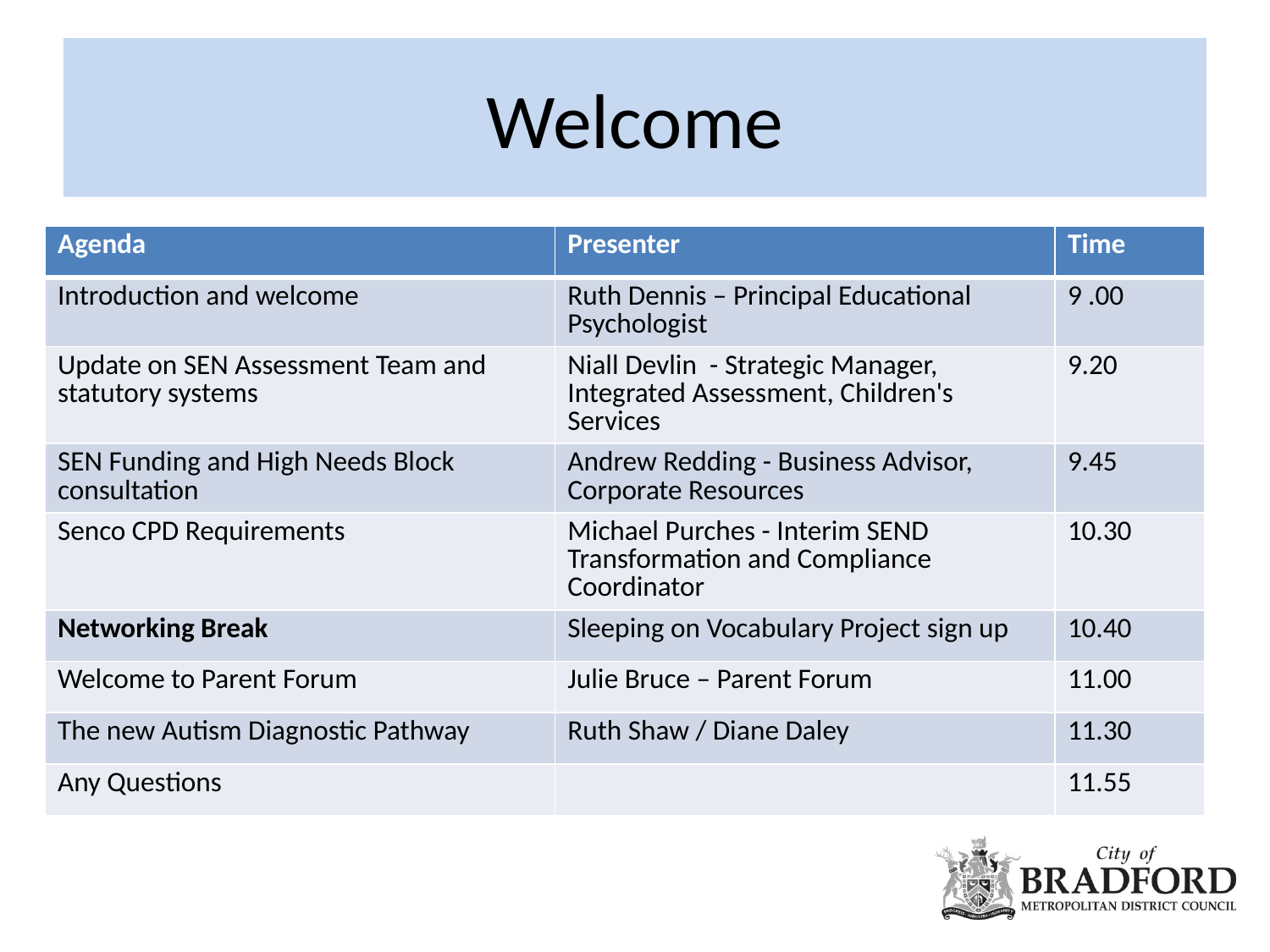

# Welcome
| Agenda | Presenter | Time |
| --- | --- | --- |
| Introduction and welcome | Ruth Dennis – Principal Educational Psychologist | 9 .00 |
| Update on SEN Assessment Team and statutory systems | Niall Devlin - Strategic Manager, Integrated Assessment, Children's Services | 9.20 |
| SEN Funding and High Needs Block consultation | Andrew Redding - Business Advisor, Corporate Resources | 9.45 |
| Senco CPD Requirements | Michael Purches - Interim SEND Transformation and Compliance Coordinator | 10.30 |
| Networking Break | Sleeping on Vocabulary Project sign up | 10.40 |
| Welcome to Parent Forum | Julie Bruce – Parent Forum | 11.00 |
| The new Autism Diagnostic Pathway | Ruth Shaw / Diane Daley | 11.30 |
| Any Questions |  | 11.55 |